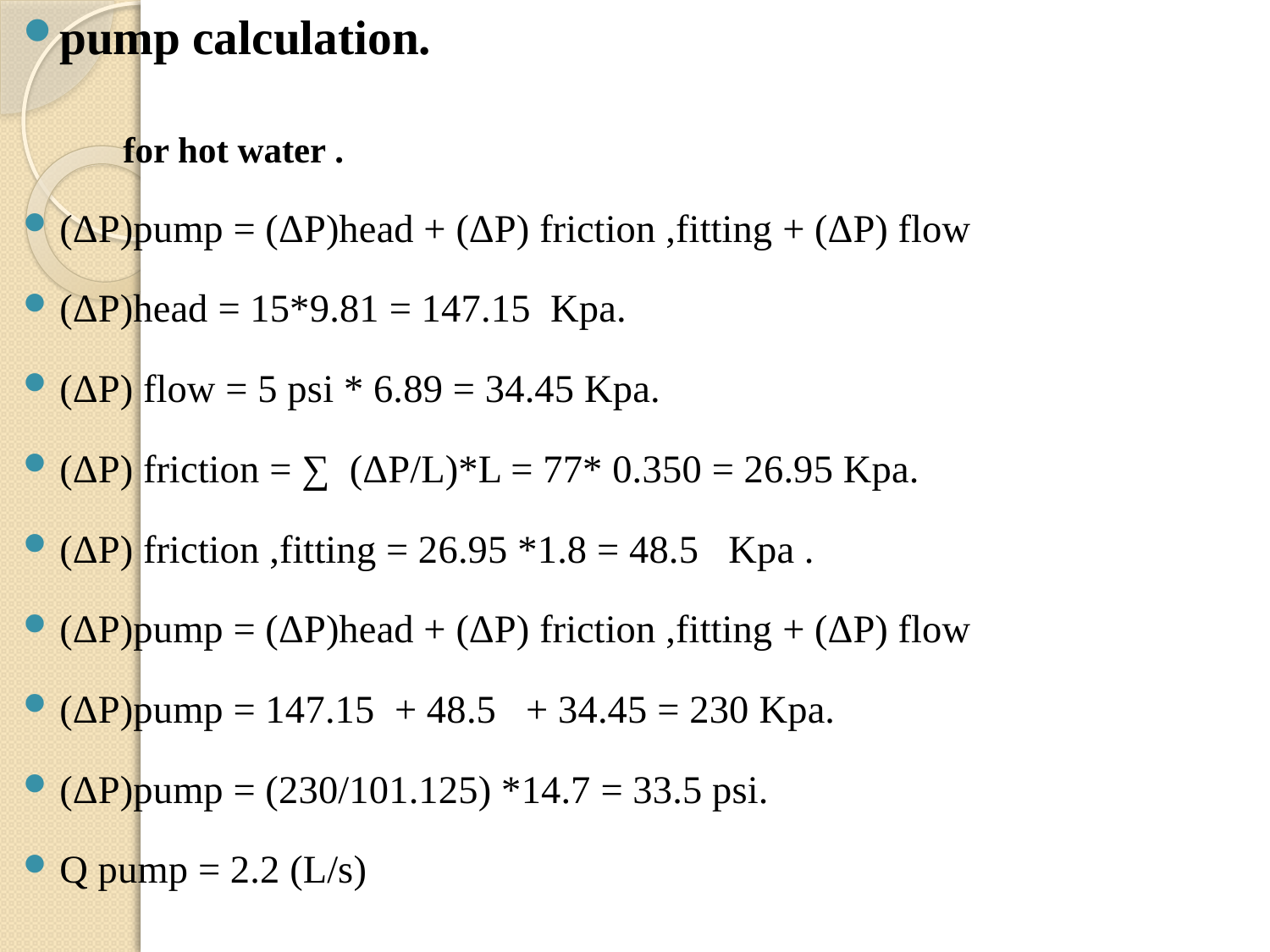

pump calculation.

           for hot water .
(ΔP)pump = (ΔP)head + (ΔP) friction ,fitting + (ΔP) flow
(ΔP)head = 15*9.81 = 147.15  Kpa.
(ΔP) flow = 5 psi * 6.89 = 34.45 Kpa.
(ΔP) friction = ∑  (ΔP/L)*L = 77* 0.350 = 26.95 Kpa.
(ΔP) friction ,fitting = 26.95 *1.8 = 48.5   Kpa .
(ΔP)pump = (ΔP)head + (ΔP) friction ,fitting + (ΔP) flow
(ΔP)pump = 147.15  + 48.5   + 34.45 = 230 Kpa.
(ΔP)pump = (230/101.125) *14.7 = 33.5 psi.
Q pump = 2.2 (L/s)